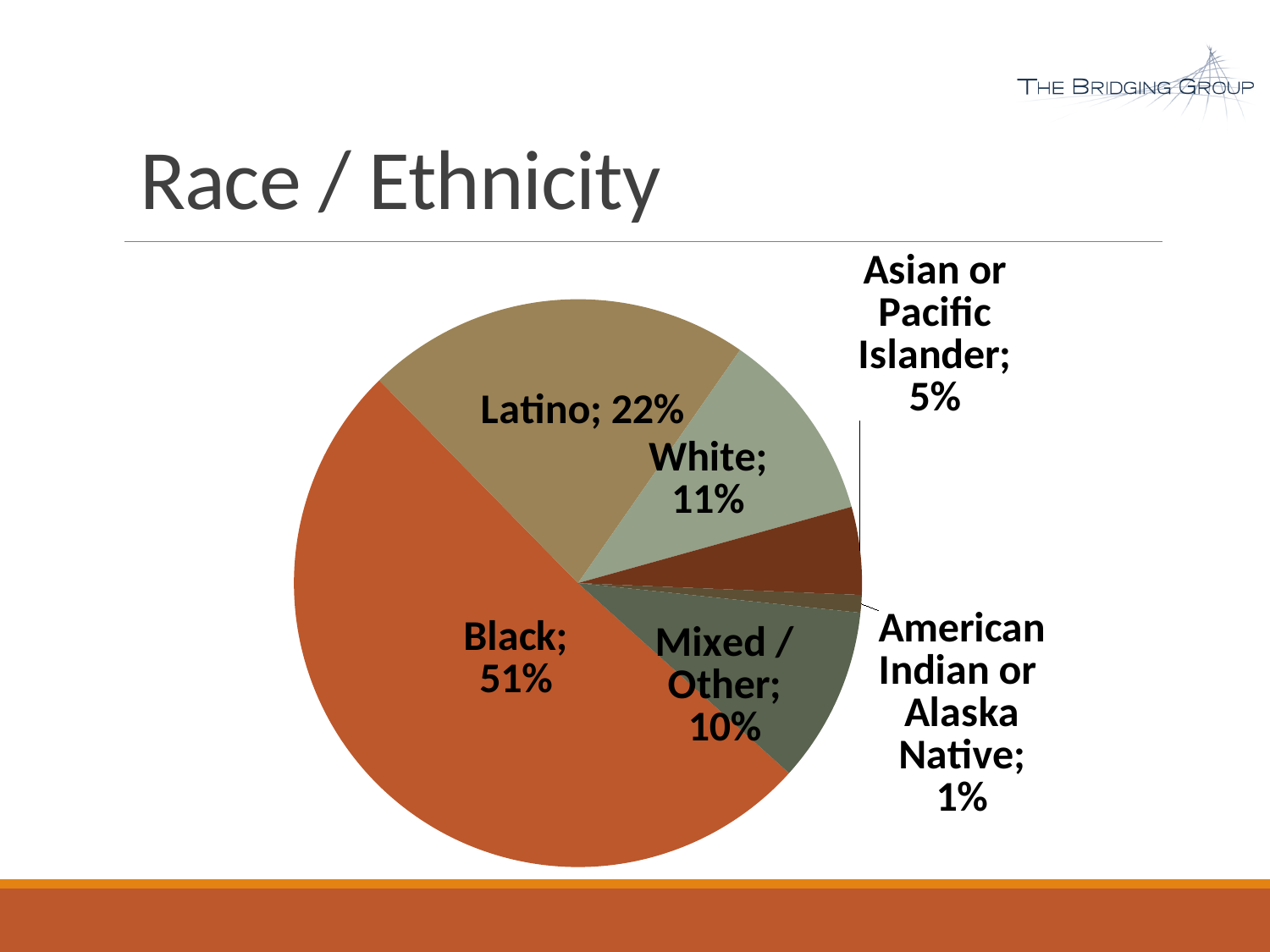

# Race / Ethnicity

### Chart

| Category |  |
|---|---|
| Black | 0.51 |
| Latino | 0.22 |
| White | 0.11 |
| Asian or
Pacific Islander | 0.05 |
| American Indian or
Alaska Native | 0.01 |
| Mixed / Other | 0.1 |